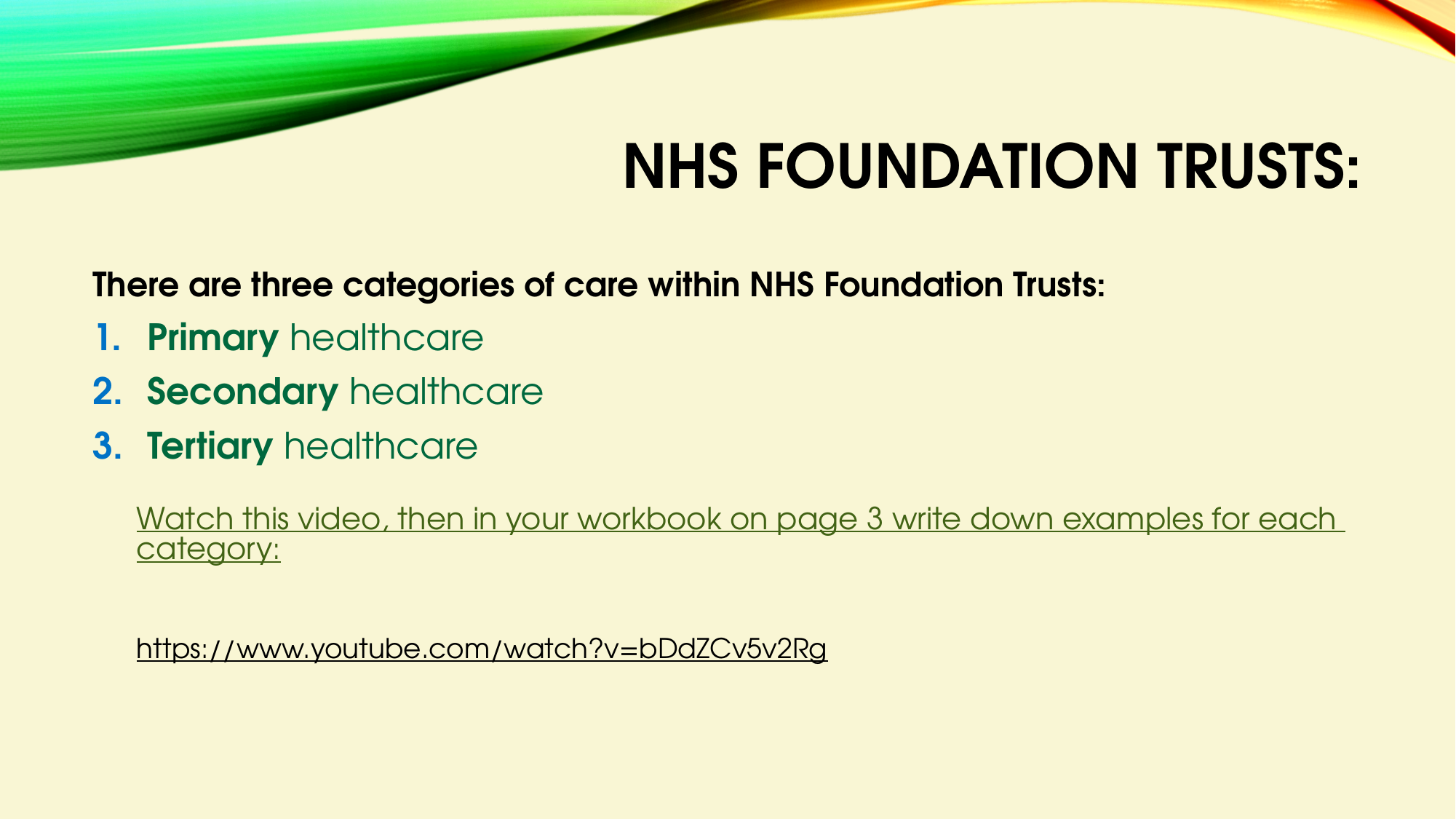

# NHS Foundation trusts:
There are three categories of care within NHS Foundation Trusts:
Primary healthcare
Secondary healthcare
Tertiary healthcare

Watch this video, then in your workbook on page 3 write down examples for each category:

https://www.youtube.com/watch?v=bDdZCv5v2Rg